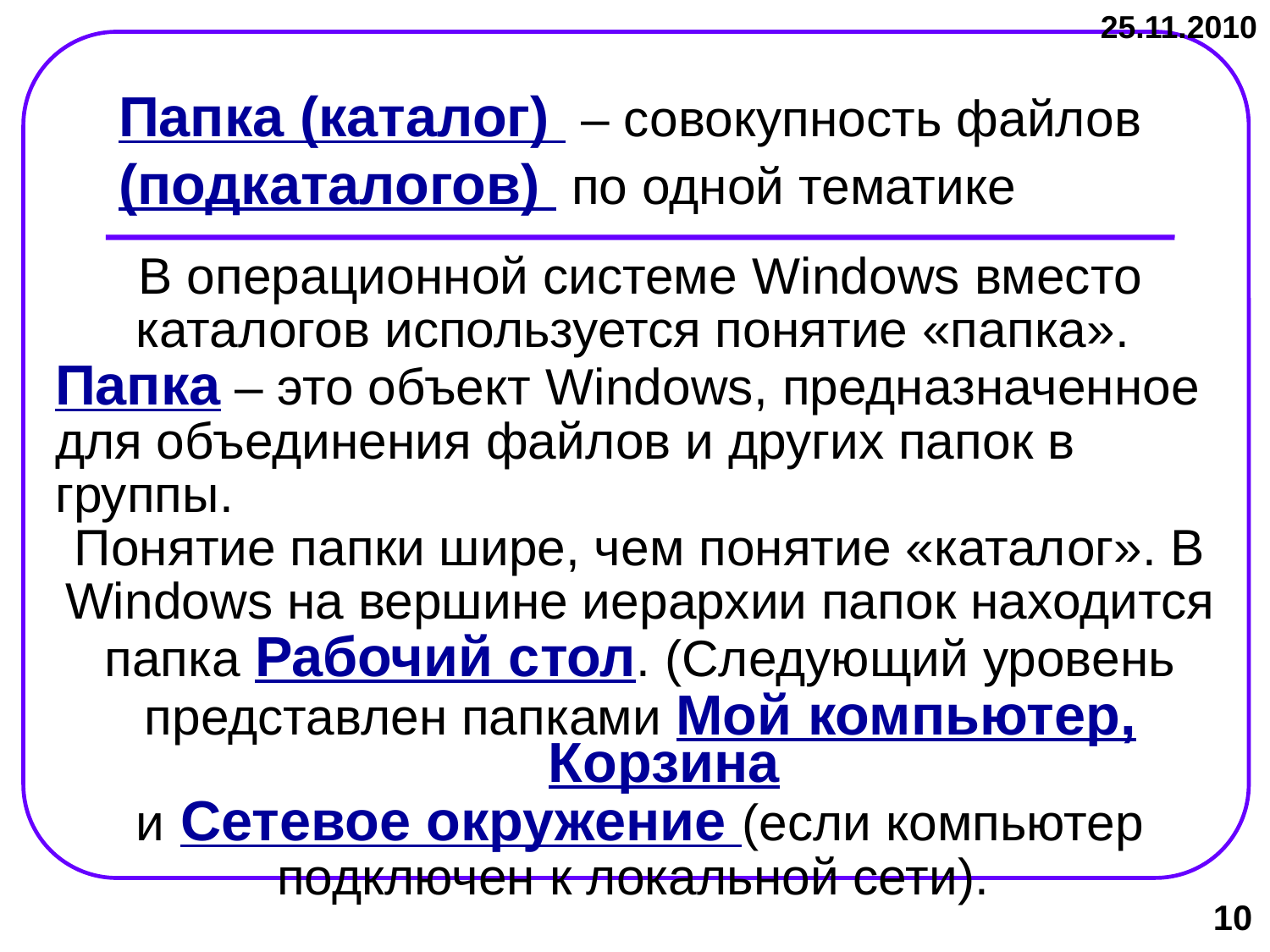

Папка (каталог)  – совокупность файлов (подкаталогов)  по одной тематике
25.11.2010
В операционной системе Windows вместо
каталогов используется понятие «папка».
Папка – это объект Windows, предназначенное
для объединения файлов и других папок в
группы.
Понятие папки шире, чем понятие «каталог». В
Windows на вершине иерархии папок находится
папка Рабочий стол. (Следующий уровень
представлен папками Мой компьютер, Корзина
и Сетевое окружение (если компьютер
подключен к локальной сети).
10